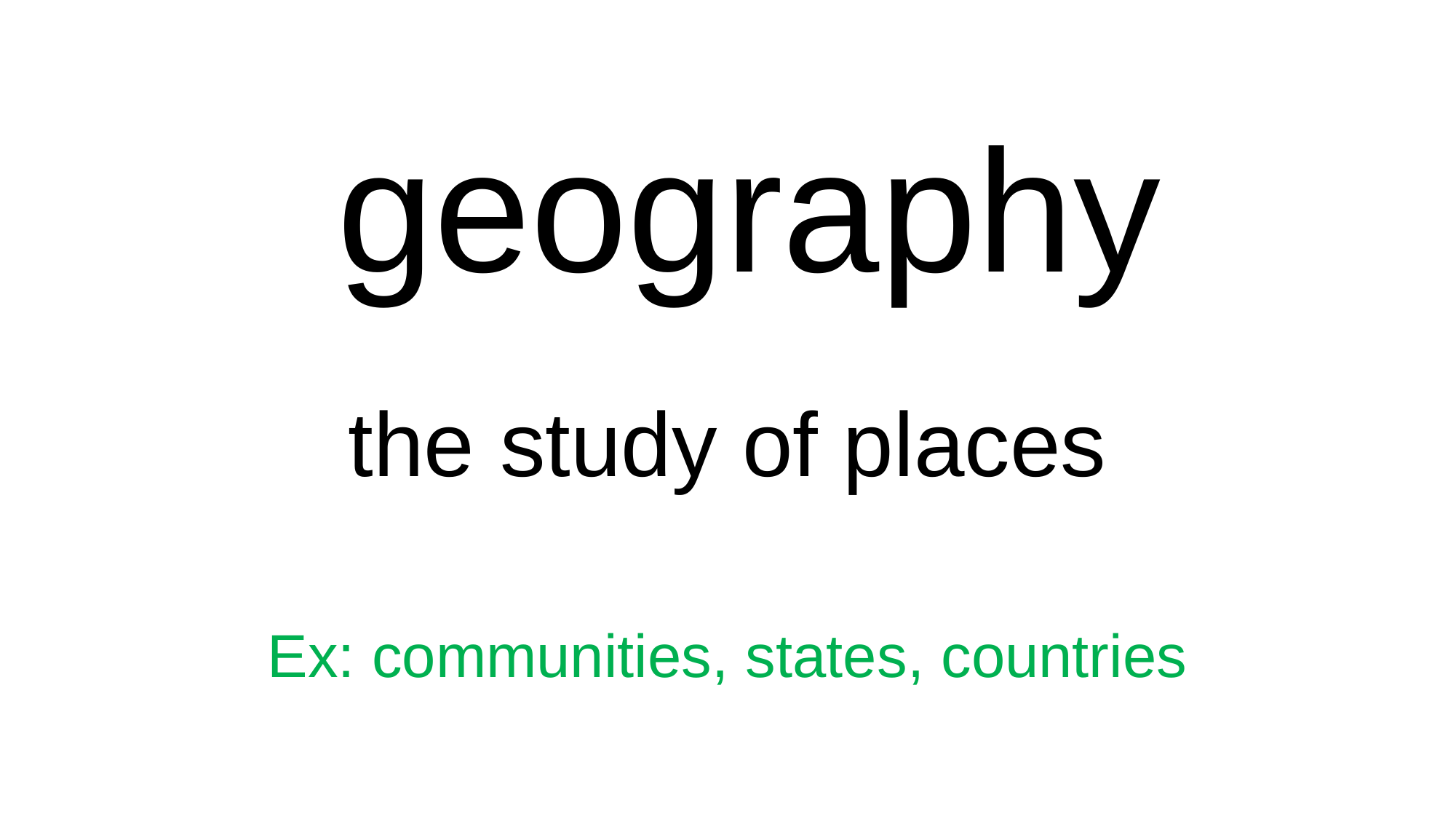

# geography
the study of places

Ex: communities, states, countries